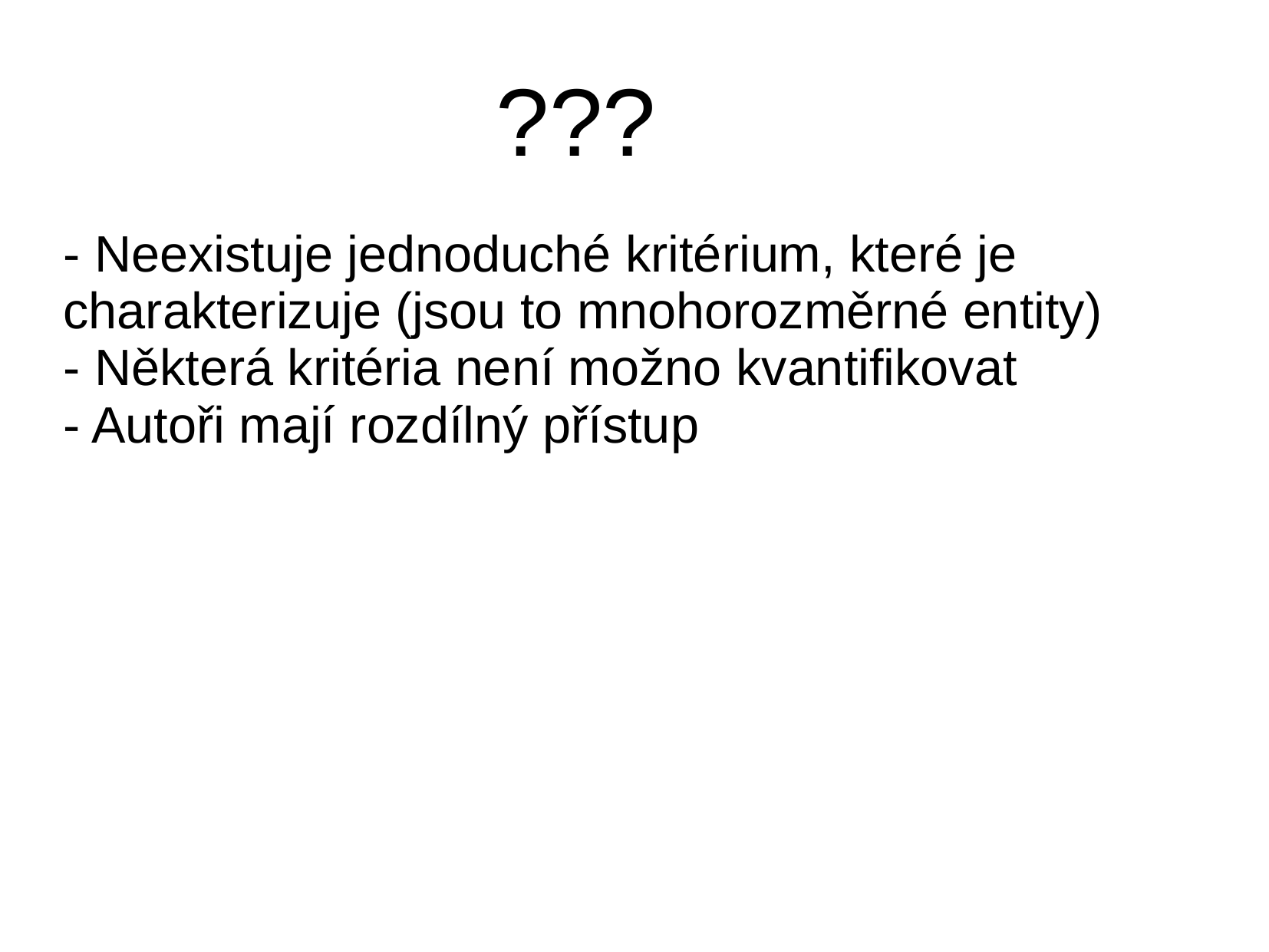

???
- Neexistuje jednoduché kritérium, které je charakterizuje (jsou to mnohorozměrné entity)
- Některá kritéria není možno kvantifikovat
- Autoři mají rozdílný přístup